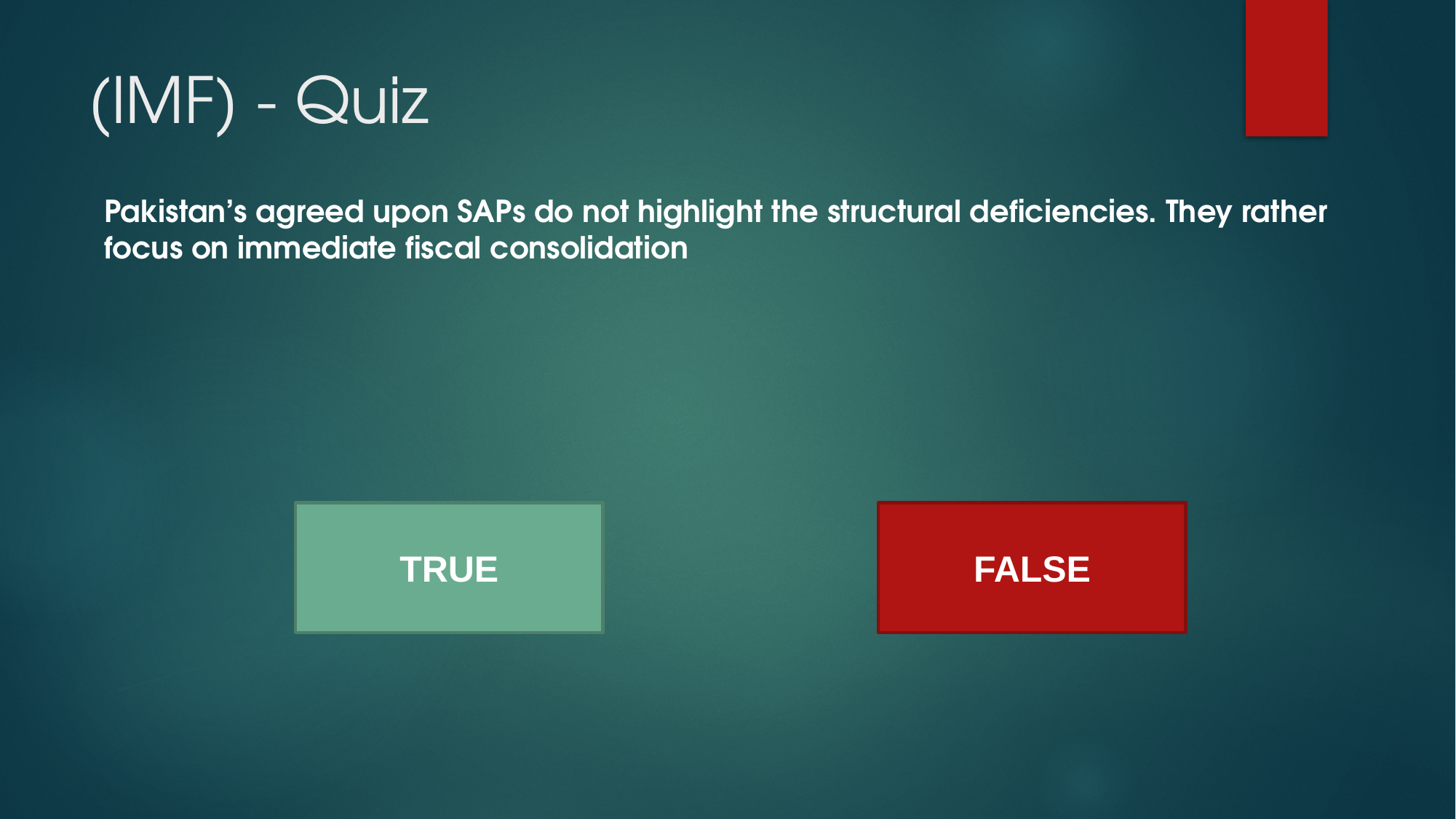

# (IMF) - Quiz
Pakistan’s agreed upon SAPs do not highlight the structural deficiencies. They rather focus on immediate fiscal consolidation
TRUE
FALSE